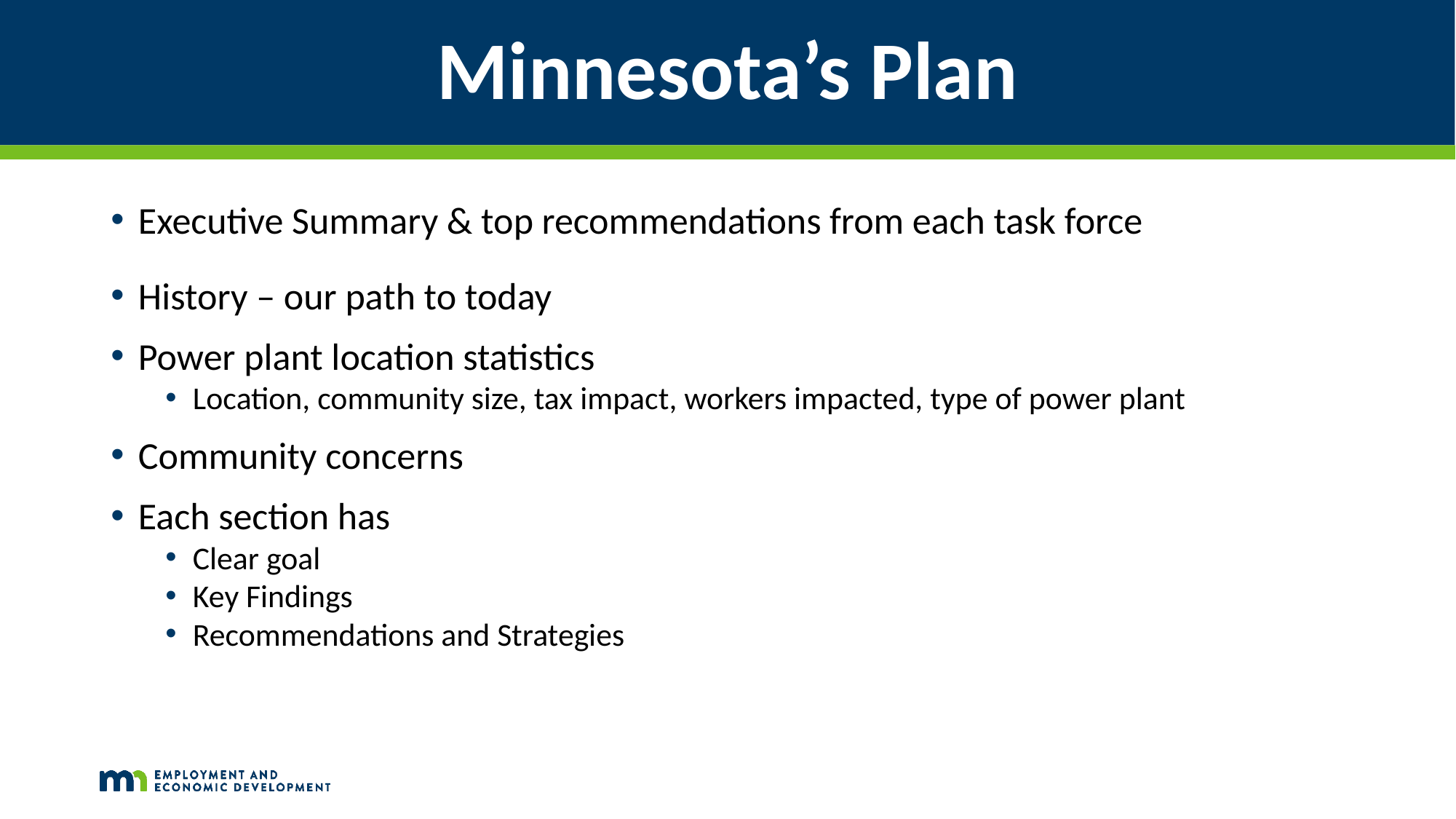

# Minnesota’s Plan
Executive Summary & top recommendations from each task force
History – our path to today
Power plant location statistics
Location, community size, tax impact, workers impacted, type of power plant
Community concerns
Each section has
Clear goal
Key Findings
Recommendations and Strategies